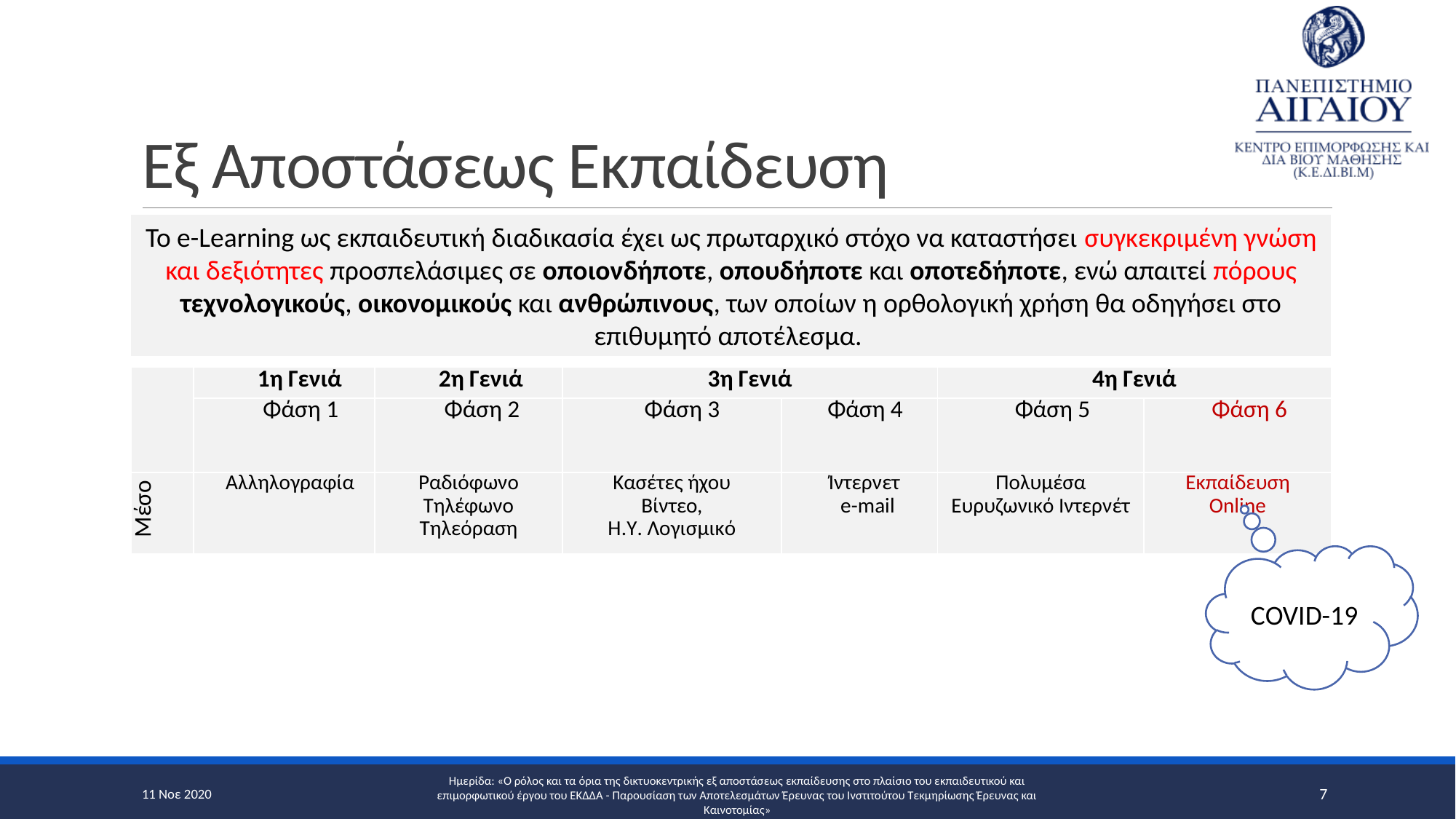

# Εξ Αποστάσεως Εκπαίδευση
Το e-Learning ως εκπαιδευτική διαδικασία έχει ως πρωταρχικό στόχο να καταστήσει συγκεκριμένη γνώση και δεξιότητες προσπελάσιμες σε οποιονδήποτε, οπουδήποτε και οποτεδήποτε, ενώ απαιτεί πόρους τεχνολογικούς, οικονομικούς και ανθρώπινους, των οποίων η ορθολογική χρήση θα οδηγήσει στο επιθυμητό αποτέλεσμα.

|  | 1η Γενιά | 2η Γενιά | 3η Γενιά |  | 4η Γενιά |  |
| --- | --- | --- | --- | --- | --- | --- |
|  | Φάση 1 | Φάση 2 | Φάση 3 | Φάση 4 | Φάση 5 | Φάση 6 |
| Μέσο | Αλληλογραφία | Ραδιόφωνο Τηλέφωνο Τηλεόραση | Κασέτες ήχου Βίντεο, Η.Υ. Λογισμικό | Ίντερνετ e-mail | Πολυμέσα Ευρυζωνικό Ιντερνέτ | Εκπαίδευση Online |
COVID-19
11 Νοε 2020
7